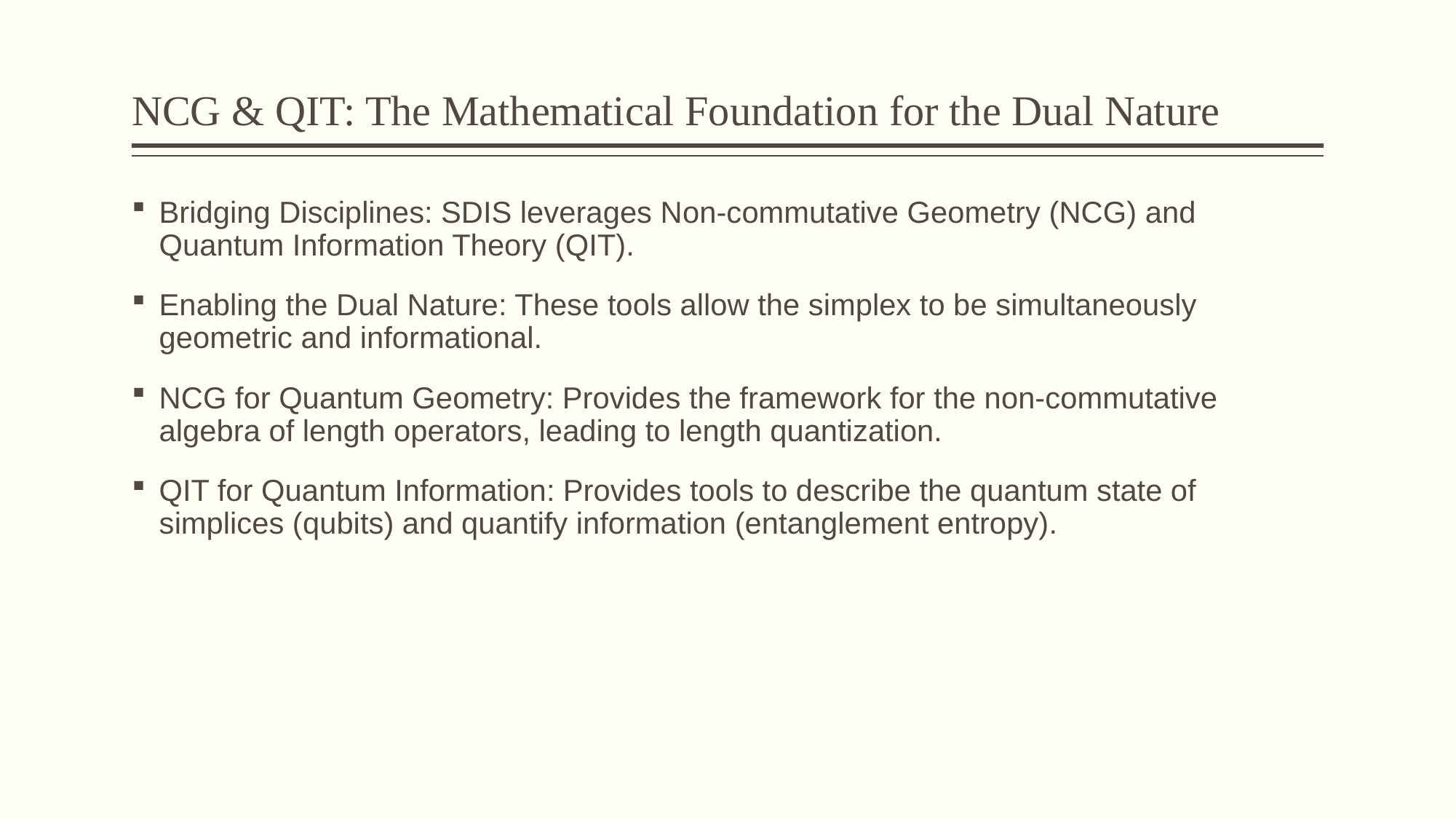

# NCG & QIT: The Mathematical Foundation for the Dual Nature
Bridging Disciplines: SDIS leverages Non-commutative Geometry (NCG) and Quantum Information Theory (QIT).
Enabling the Dual Nature: These tools allow the simplex to be simultaneously geometric and informational.
NCG for Quantum Geometry: Provides the framework for the non-commutative algebra of length operators, leading to length quantization.
QIT for Quantum Information: Provides tools to describe the quantum state of simplices (qubits) and quantify information (entanglement entropy).